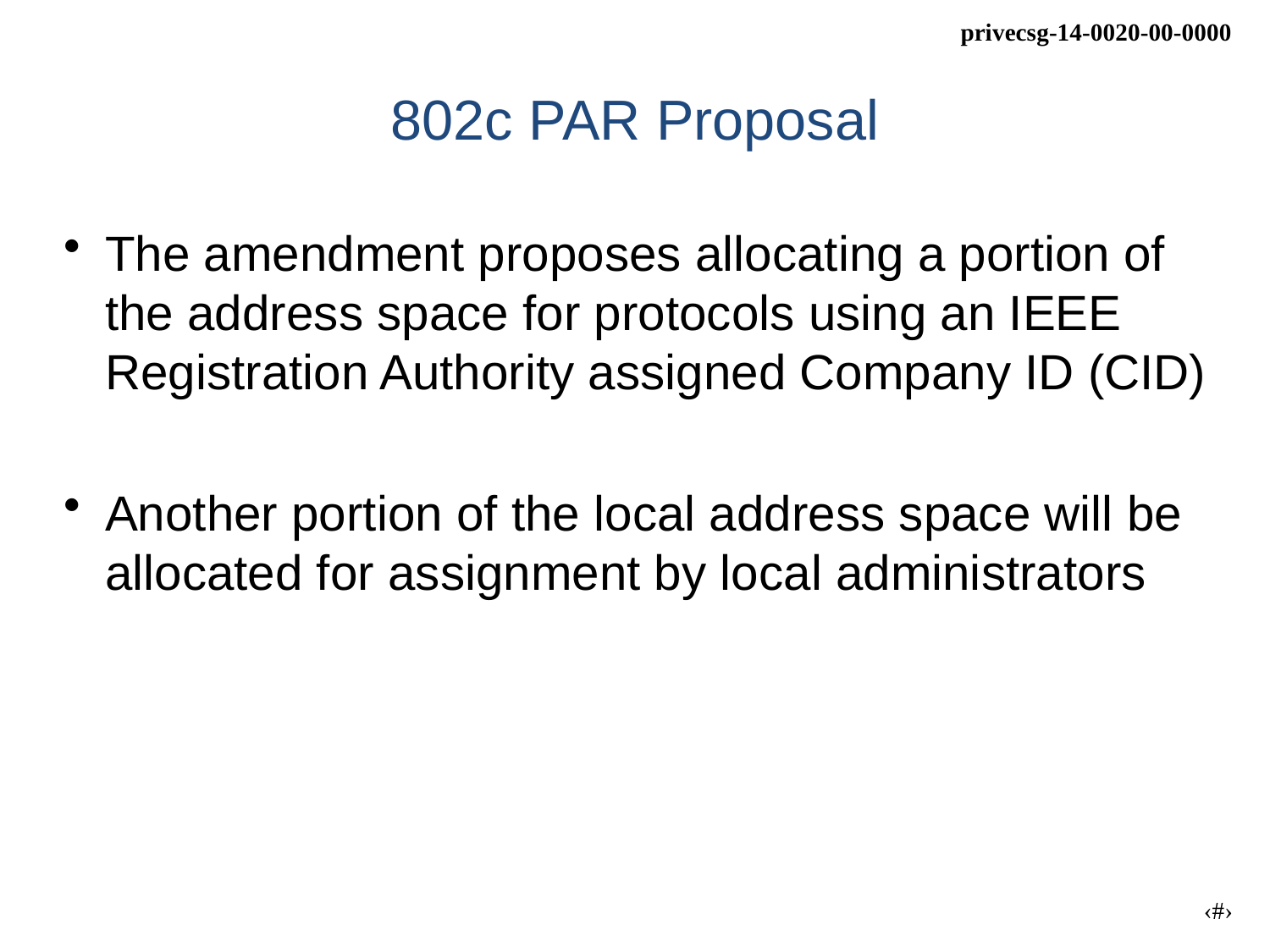

# 802c PAR Proposal
The amendment proposes allocating a portion of the address space for protocols using an IEEE Registration Authority assigned Company ID (CID)

Another portion of the local address space will be allocated for assignment by local administrators